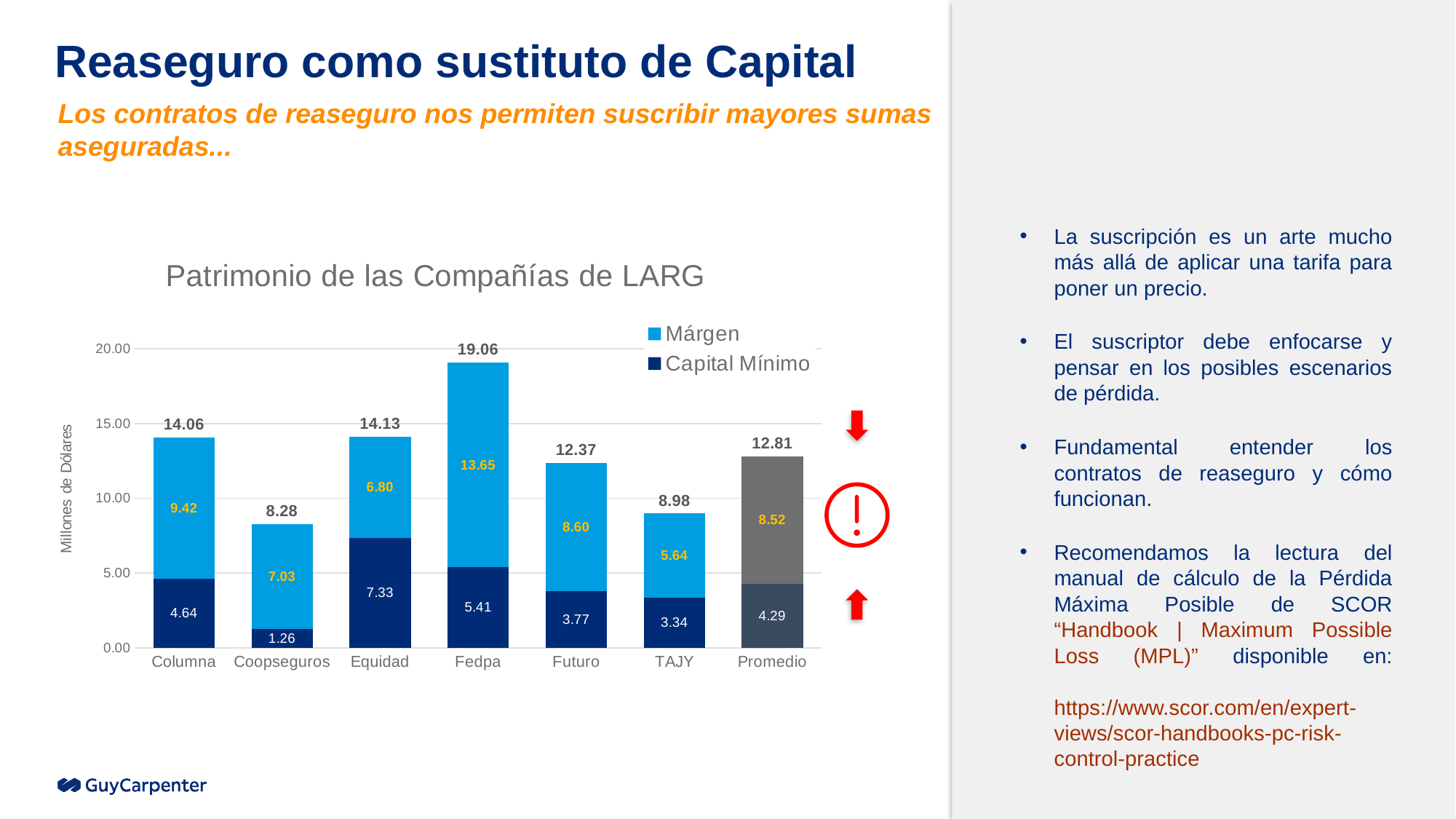

# Reaseguro como sustituto de Capital
Los contratos de reaseguro nos permiten suscribir mayores sumas aseguradas...

La suscripción es un arte mucho más allá de aplicar una tarifa para poner un precio.

El suscriptor debe enfocarse y pensar en los posibles escenarios de pérdida.

Fundamental entender los contratos de reaseguro y cómo funcionan.

Recomendamos la lectura del manual de cálculo de la Pérdida Máxima Posible de SCOR “Handbook | Maximum Possible Loss (MPL)” disponible en:
https://www.scor.com/en/expert-views/scor-handbooks-pc-risk-control-practice

### Chart: Patrimonio de las Compañías de LARG

| Category | Capital Mínimo | Márgen | Patrimonio |
|---|---|---|---|
| Columna | 4637964.303108809 | 9423613.343264248 | 14061577.646373058 |
| Coopseguros | 1255281.9795001862 | 7026254.702588256 | 8281536.682088442 |
| Equidad | 7328990.228013029 | 6802719.448697068 | 14131709.676710097 |
| Fedpa | 5406585.0 | 13654075.0 | 19060660.0 |
| Futuro | 3771388.0 | 8602361.0 | 12373749.0 |
| TAJY | 3340079.095911045 | 5640301.52099397 | 8980380.616905015 |
| Promedio | 4290048.101088845 | 8524887.502590591 | 12814935.603679435 |